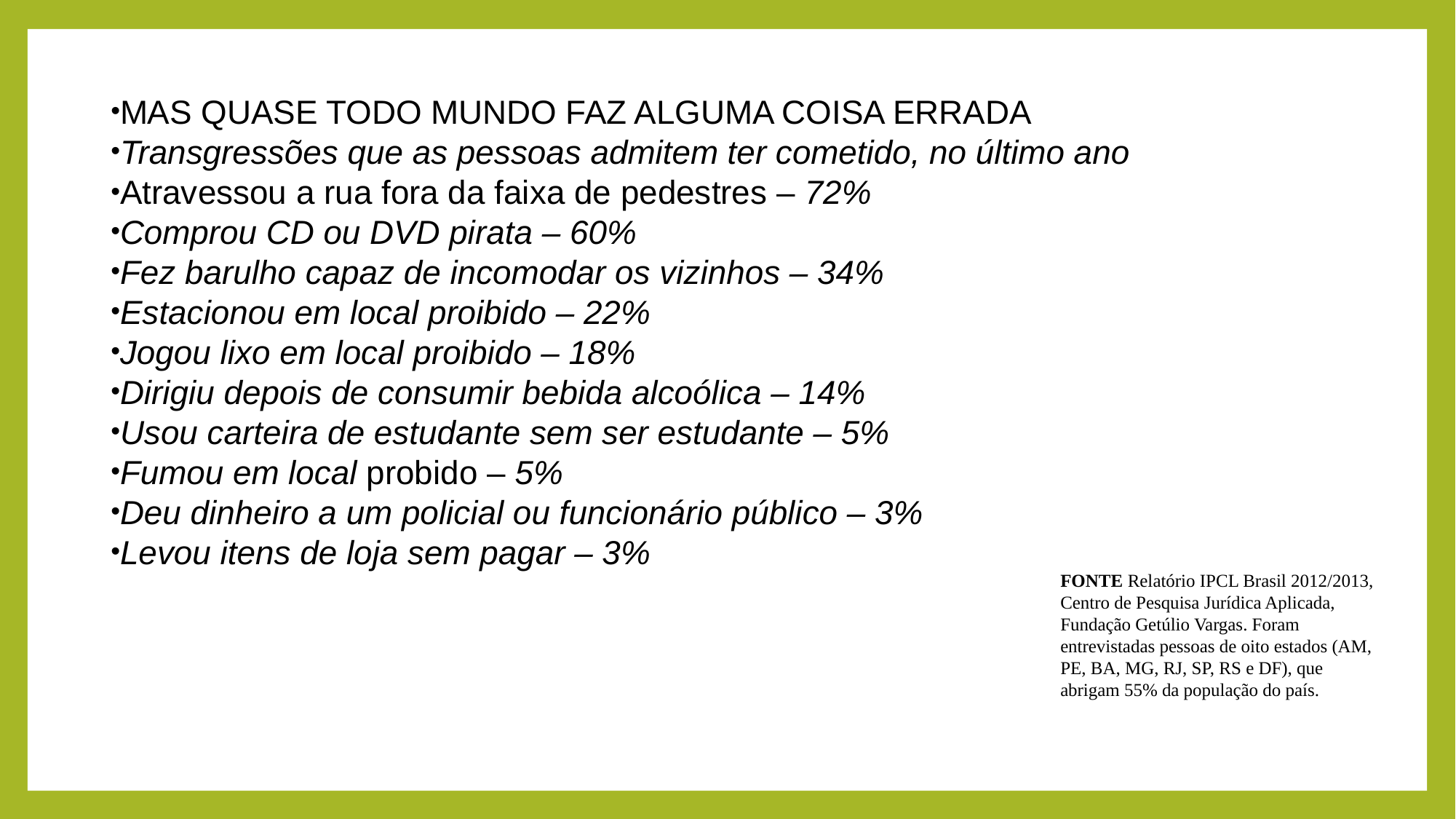

MAS QUASE TODO MUNDO FAZ ALGUMA COISA ERRADA
Transgressões que as pessoas admitem ter cometido, no último ano
Atravessou a rua fora da faixa de pedestres – 72%
Comprou CD ou DVD pirata – 60%
Fez barulho capaz de incomodar os vizinhos – 34%
Estacionou em local proibido – 22%
Jogou lixo em local proibido – 18%
Dirigiu depois de consumir bebida alcoólica – 14%
Usou carteira de estudante sem ser estudante – 5%
Fumou em local probido – 5%
Deu dinheiro a um policial ou funcionário público – 3%
Levou itens de loja sem pagar – 3%

FONTE Relatório IPCL Brasil 2012/2013, Centro de Pesquisa Jurídica Aplicada, Fundação Getúlio Vargas. Foram entrevistadas pessoas de oito estados (AM, PE, BA, MG, RJ, SP, RS e DF), que abrigam 55% da população do país.